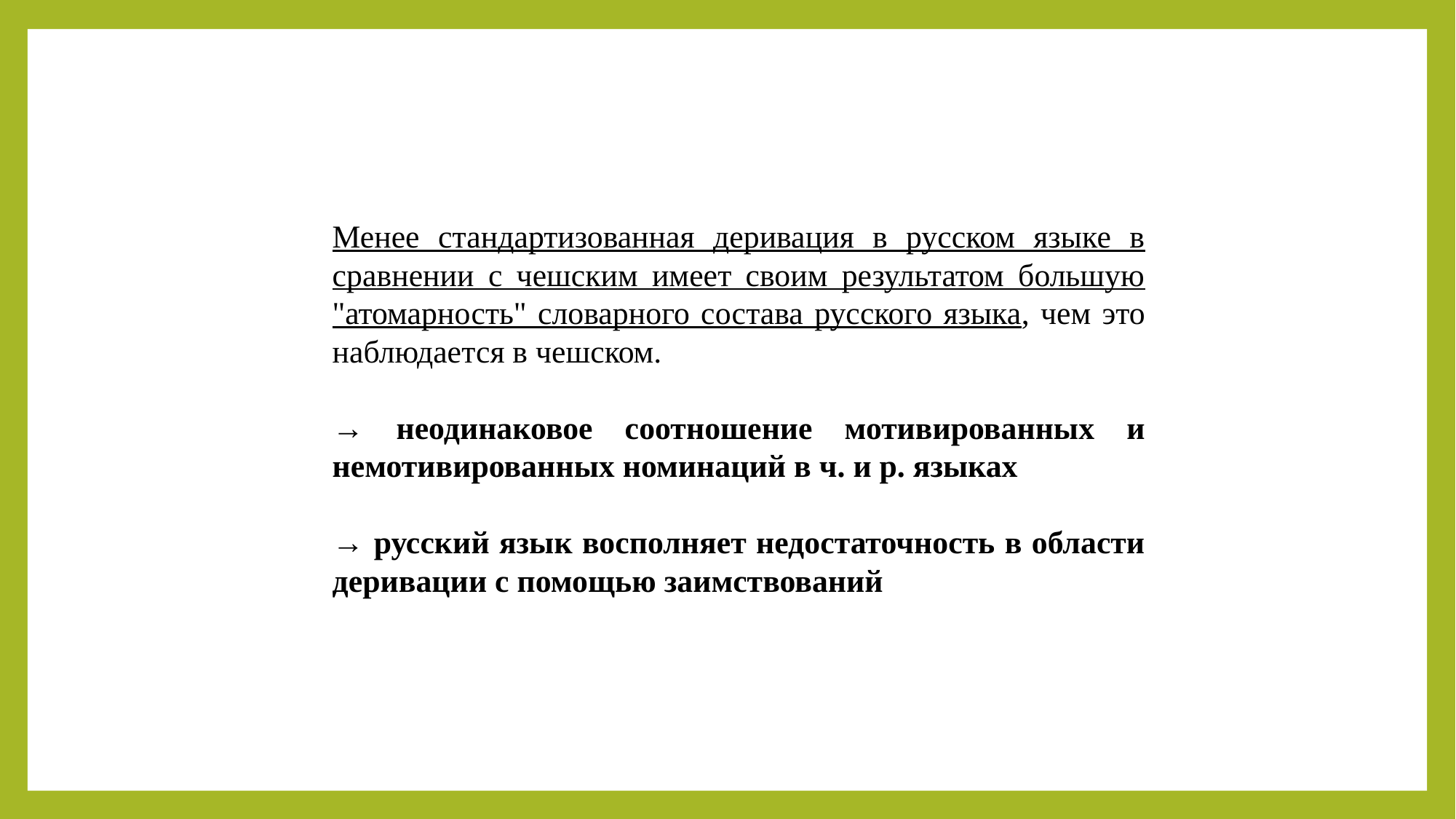

Менее стандартизованная деривация в русском языке в сравнении с чешским имеет своим результатом большую "атомарность" словарного состава русского языка, чем это наблюдается в чешском.

→ неодинаковое соотношение мотивированных и немотивированных номинаций в ч. и р. языках

→ русский язык восполняет недостаточность в области деривации с помощью заимствований